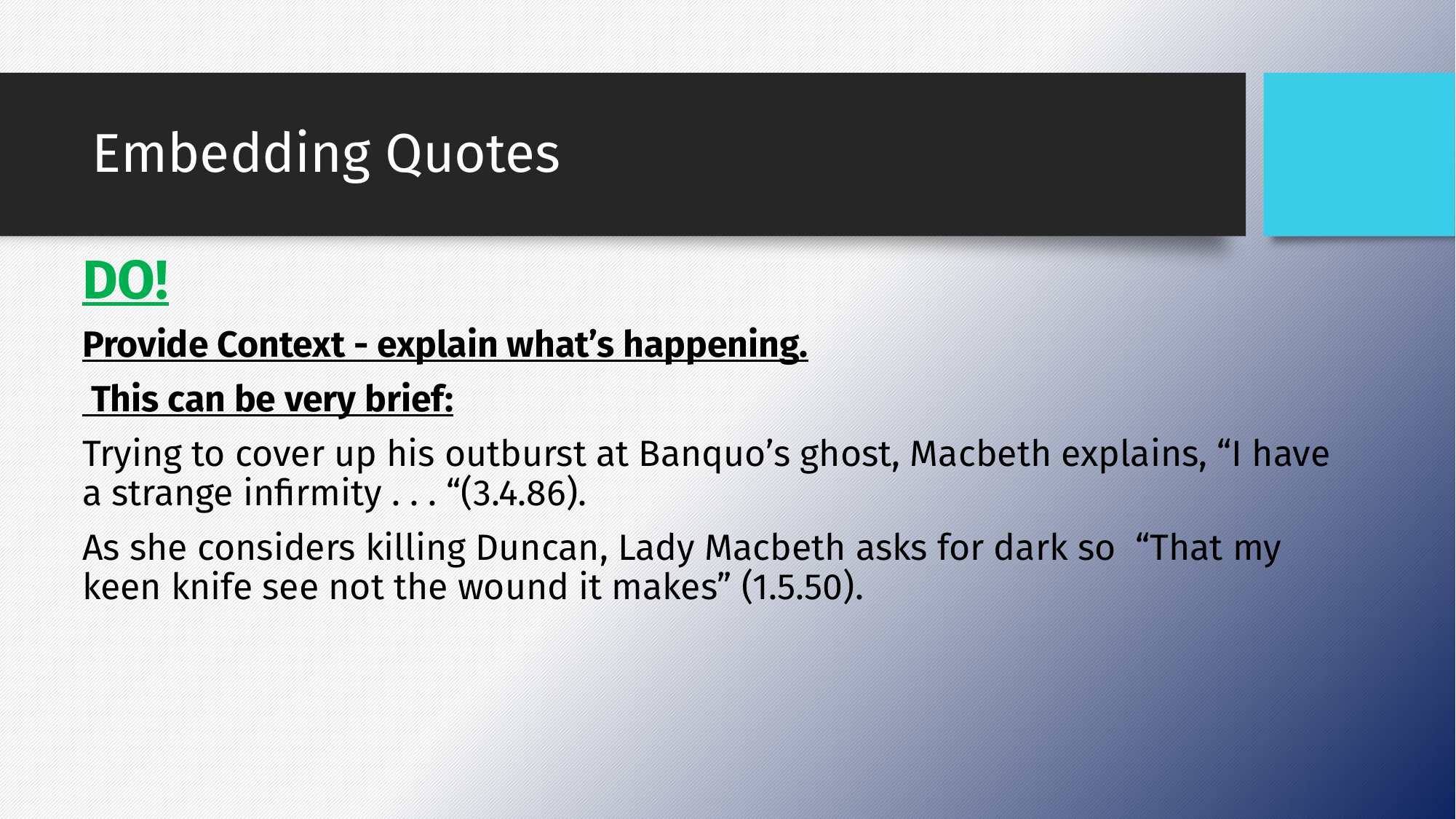

# Embedding Quotes
DO!
Provide Context - explain what’s happening.
 This can be very brief:
Trying to cover up his outburst at Banquo’s ghost, Macbeth explains, “I have a strange infirmity . . . “(3.4.86).
As she considers killing Duncan, Lady Macbeth asks for dark so  “That my keen knife see not the wound it makes” (1.5.50).